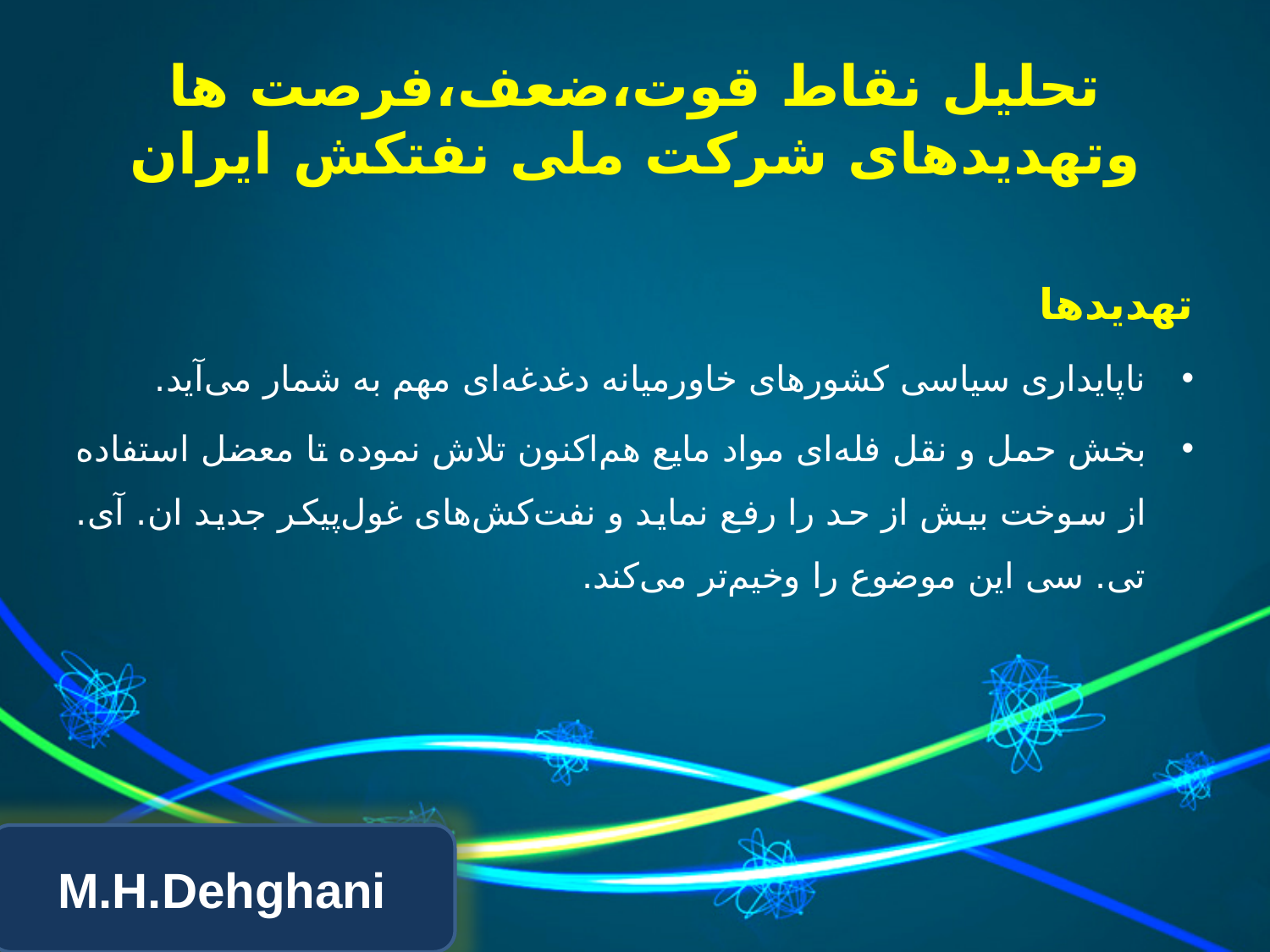

# تحلیل نقاط قوت،ضعف،فرصت ها وتهدیدهای شرکت ملی نفتکش ایران
تهدیدها
ناپایداری سیاسی کشورهای خاورمیانه دغدغه‌ای مهم به شمار می‌آید.
بخش حمل و نقل فله‌ای مواد مایع هم‌اکنون تلاش نموده تا معضل استفاده از سوخت بیش از حد را رفع نماید و نفت‌کش‌های غول‌پیکر جدید ان. آی. تی. سی این موضوع را وخیم‌تر می‌کند.
M.H.Dehghani